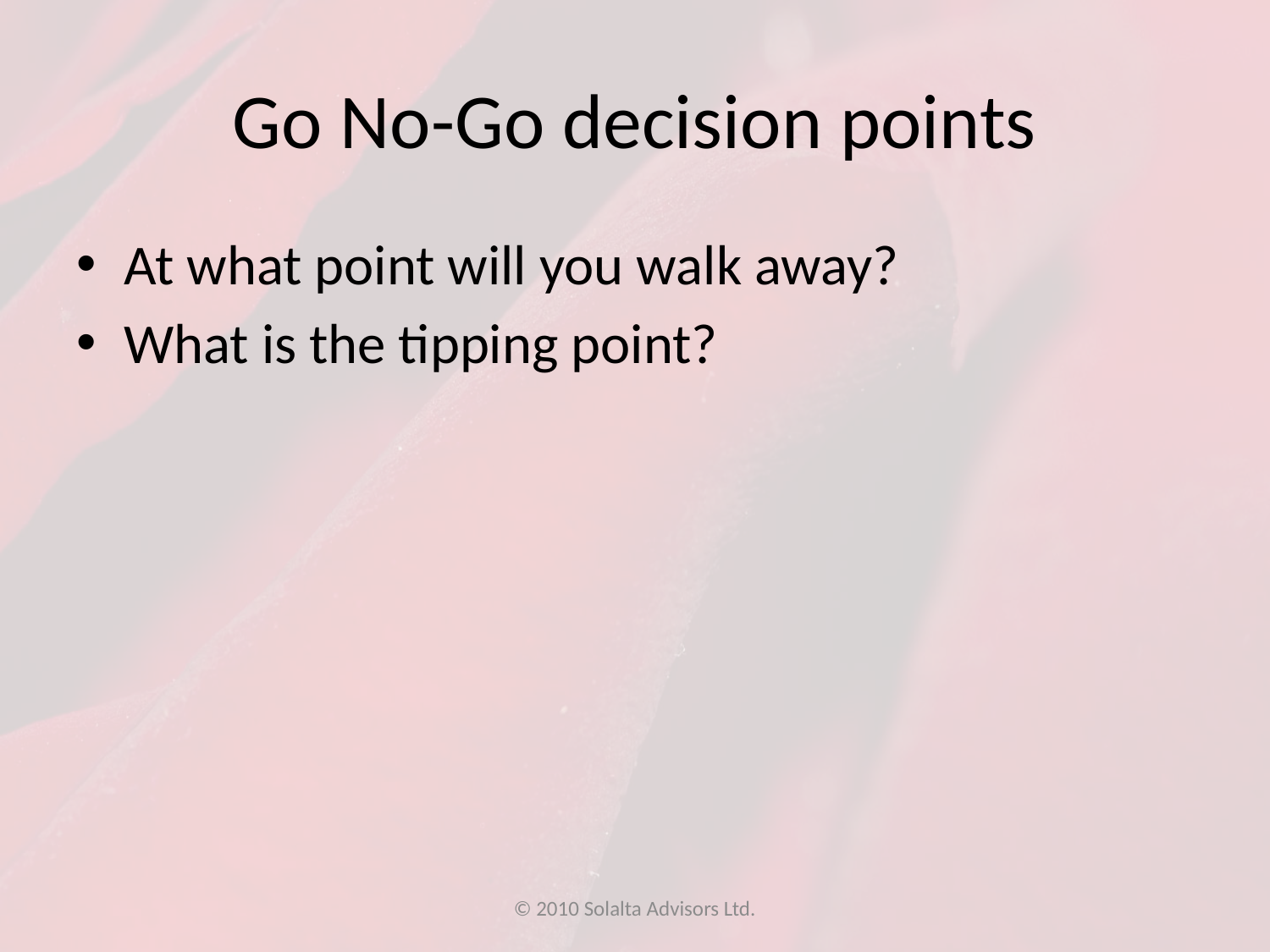

# Go No-Go decision points
At what point will you walk away?
What is the tipping point?
© 2010 Solalta Advisors Ltd.